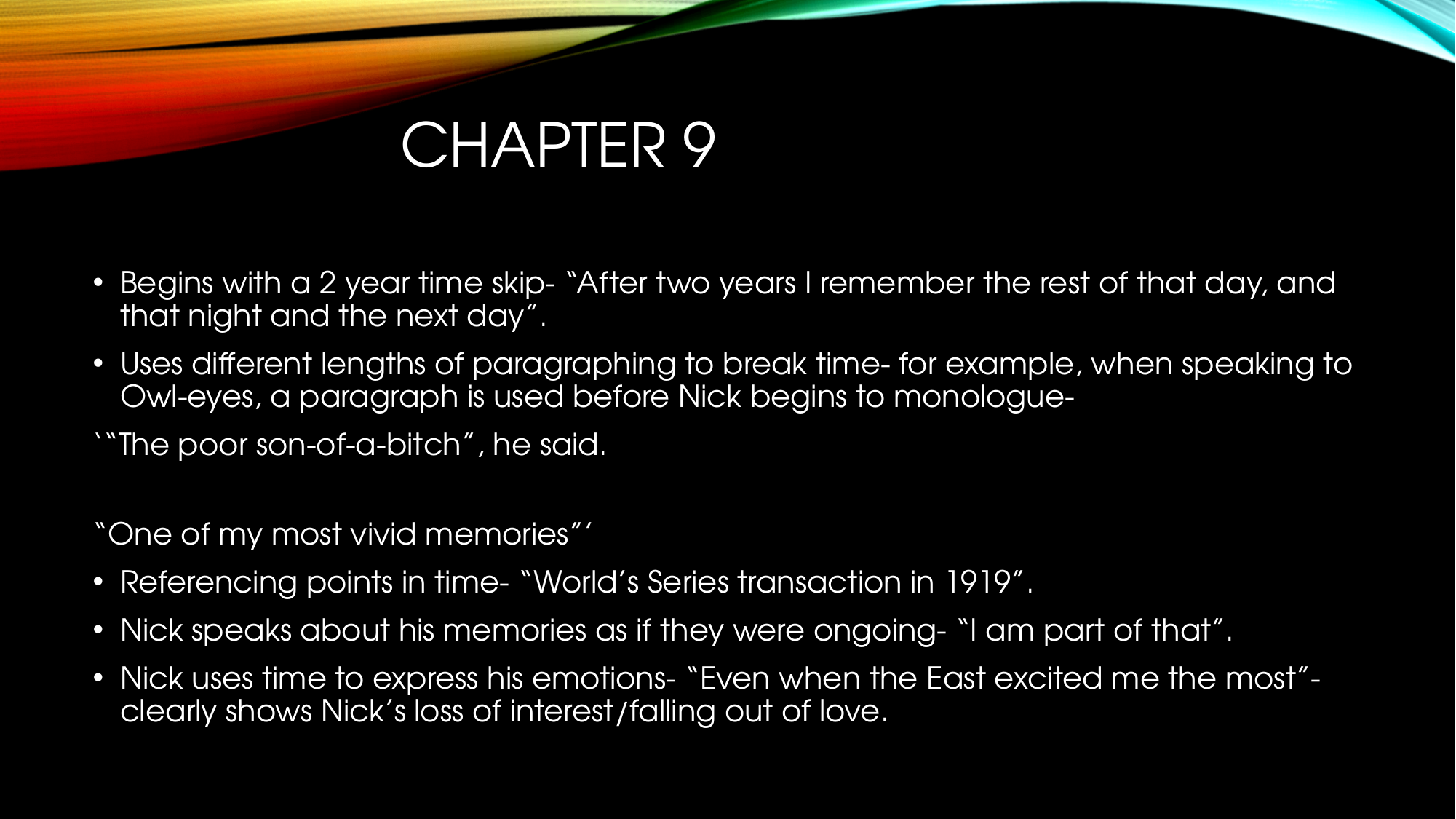

# Chapter 9
Begins with a 2 year time skip- “After two years I remember the rest of that day, and that night and the next day”.
Uses different lengths of paragraphing to break time- for example, when speaking to Owl-eyes, a paragraph is used before Nick begins to monologue-
‘“The poor son-of-a-bitch”, he said.

“One of my most vivid memories”’
Referencing points in time- “World’s Series transaction in 1919”.
Nick speaks about his memories as if they were ongoing- “I am part of that”.
Nick uses time to express his emotions- “Even when the East excited me the most”- clearly shows Nick’s loss of interest/falling out of love.